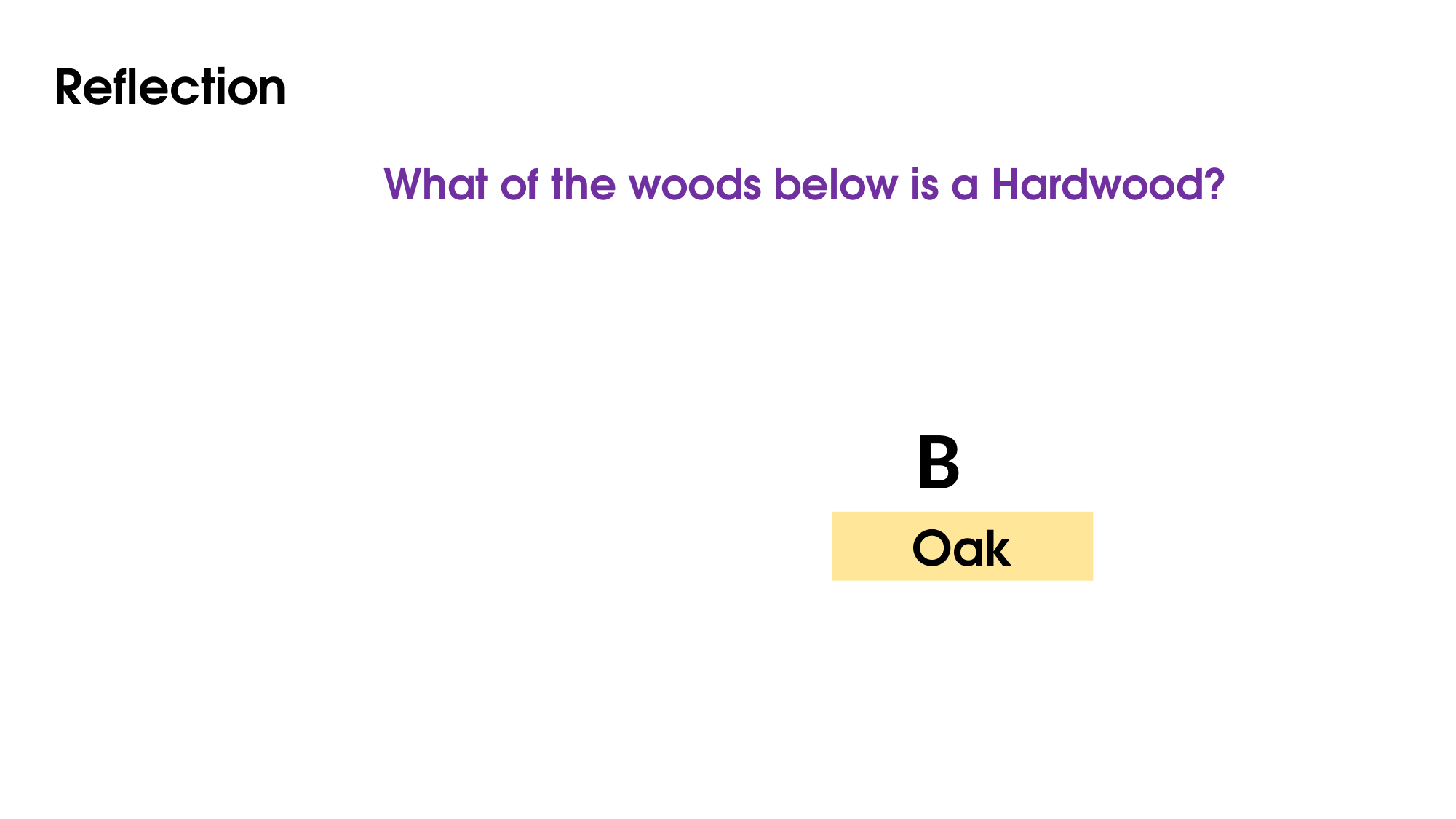

Reflection
What of the woods below is a Hardwood?

B
Oak